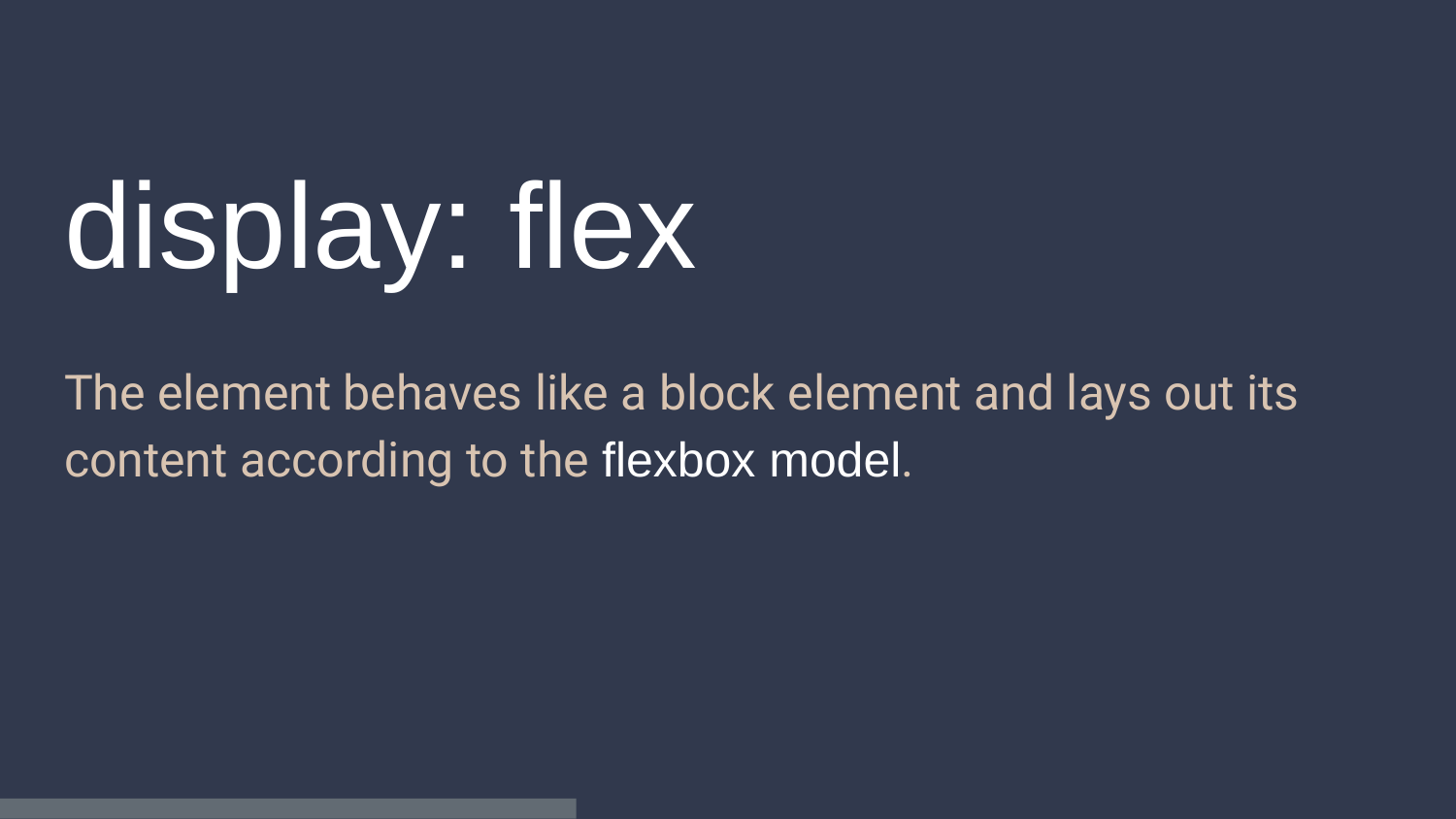

# display: flex
The element behaves like a block element and lays out its content according to the flexbox model.